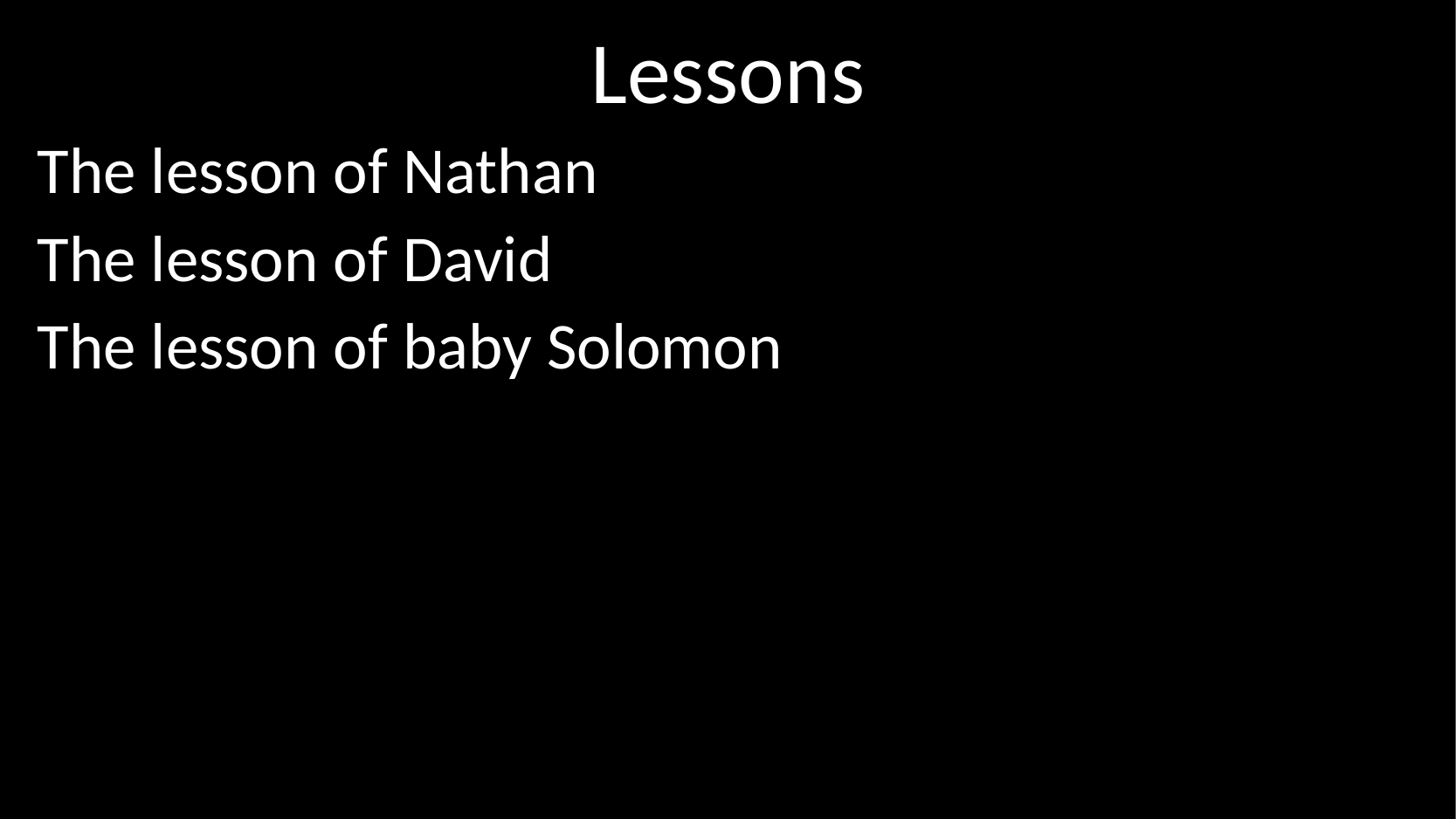

# Lessons
The lesson of Nathan
The lesson of David
The lesson of baby Solomon